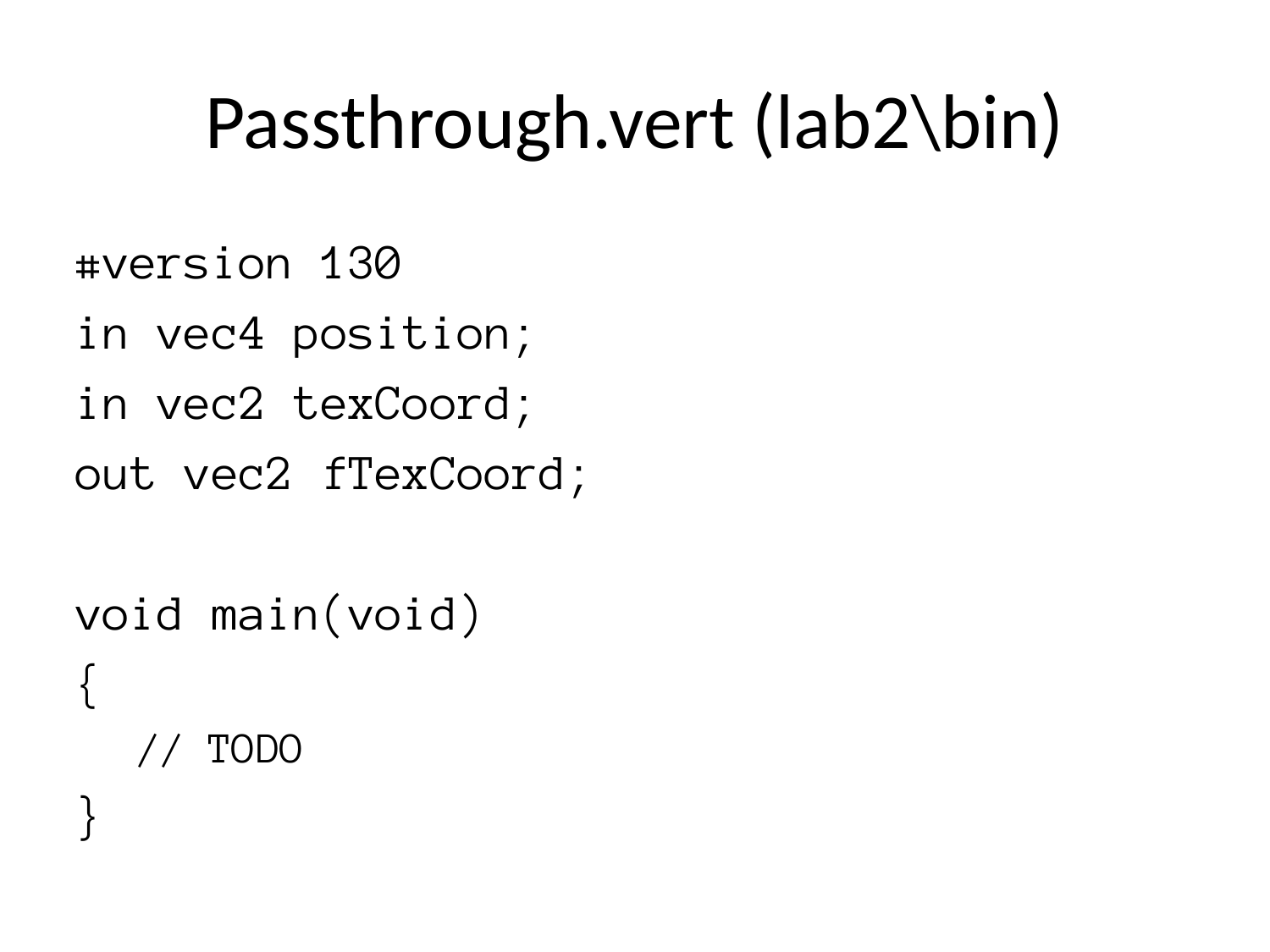

# Passthrough.vert (lab2\bin)
#version 130
in vec4 position;
in vec2 texCoord;
out vec2 fTexCoord;

void main(void)
{
// TODO
}